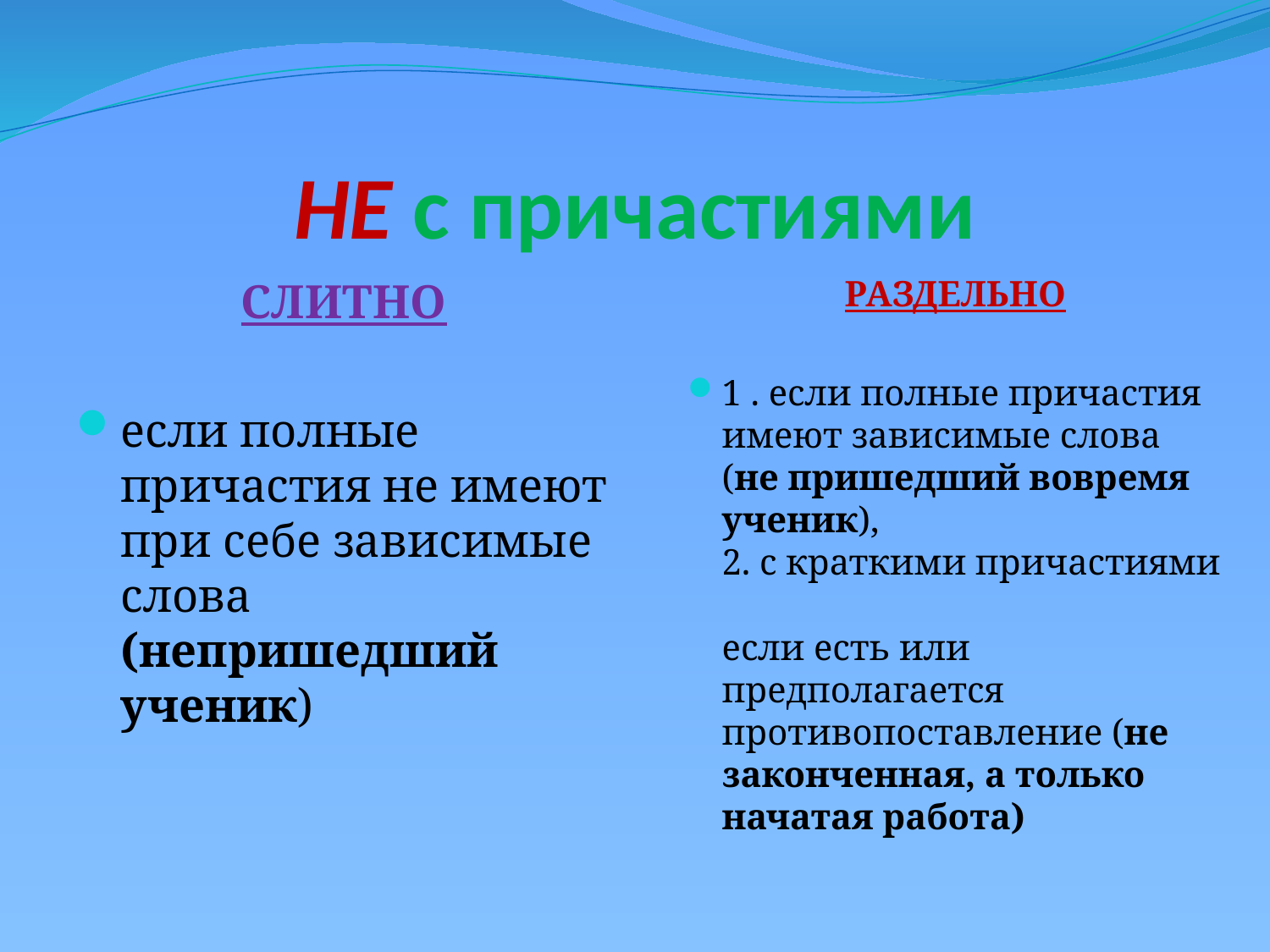

# НЕ с причастиями

РАЗДЕЛЬНО

1 . если полные причастия имеют зависимые слова (не пришедший вовремя ученик), 
2. с краткими причастиями
если есть или предполагается противопоставление (не законченная, а только начатая работа)
СЛИТНО

если полные причастия не имеют при себе зависимые слова (непришедший ученик)